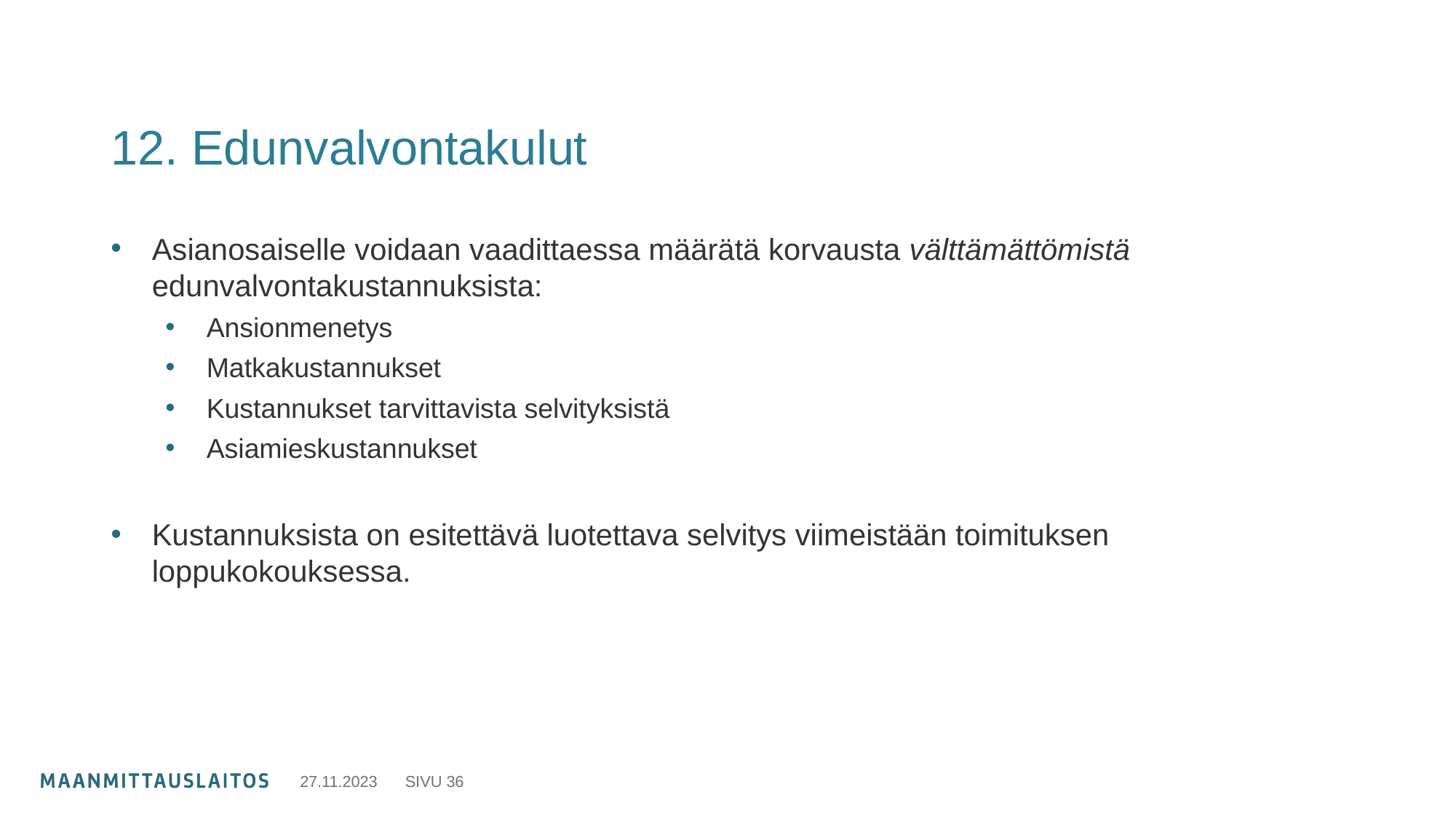

# 12. Edunvalvontakulut
Asianosaiselle voidaan vaadittaessa määrätä korvausta välttämättömistä edunvalvontakustannuksista:
Ansionmenetys
Matkakustannukset
Kustannukset tarvittavista selvityksistä
Asiamieskustannukset
Kustannuksista on esitettävä luotettava selvitys viimeistään toimituksen loppukokouksessa.
27.11.2023
SIVU 36